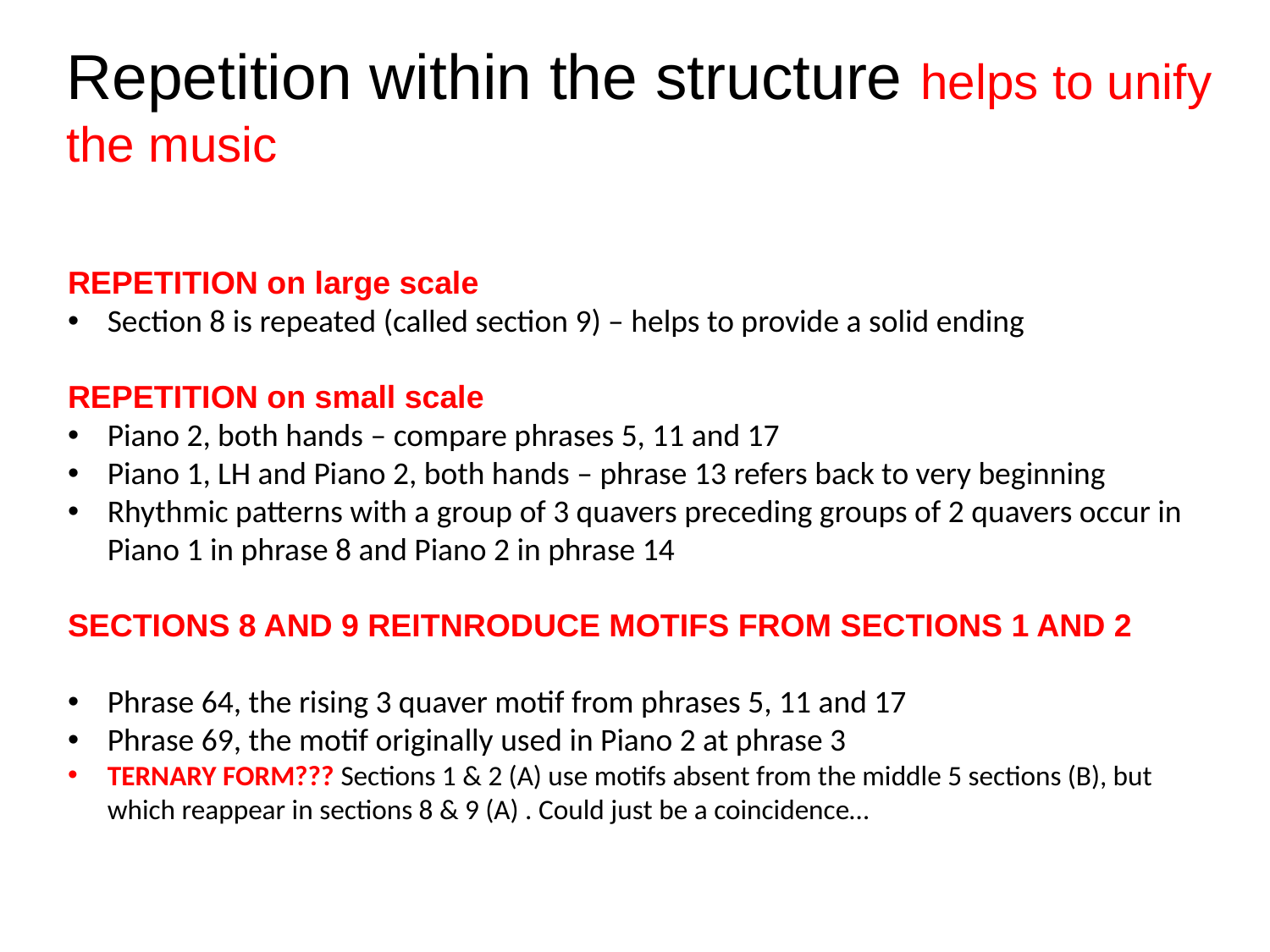

Repetition within the structure helps to unify the music
REPETITION on large scale
Section 8 is repeated (called section 9) – helps to provide a solid ending

REPETITION on small scale
Piano 2, both hands – compare phrases 5, 11 and 17
Piano 1, LH and Piano 2, both hands – phrase 13 refers back to very beginning
Rhythmic patterns with a group of 3 quavers preceding groups of 2 quavers occur in Piano 1 in phrase 8 and Piano 2 in phrase 14

SECTIONS 8 AND 9 REITNRODUCE MOTIFS FROM SECTIONS 1 AND 2

Phrase 64, the rising 3 quaver motif from phrases 5, 11 and 17
Phrase 69, the motif originally used in Piano 2 at phrase 3
TERNARY FORM??? Sections 1 & 2 (A) use motifs absent from the middle 5 sections (B), but which reappear in sections 8 & 9 (A) . Could just be a coincidence…